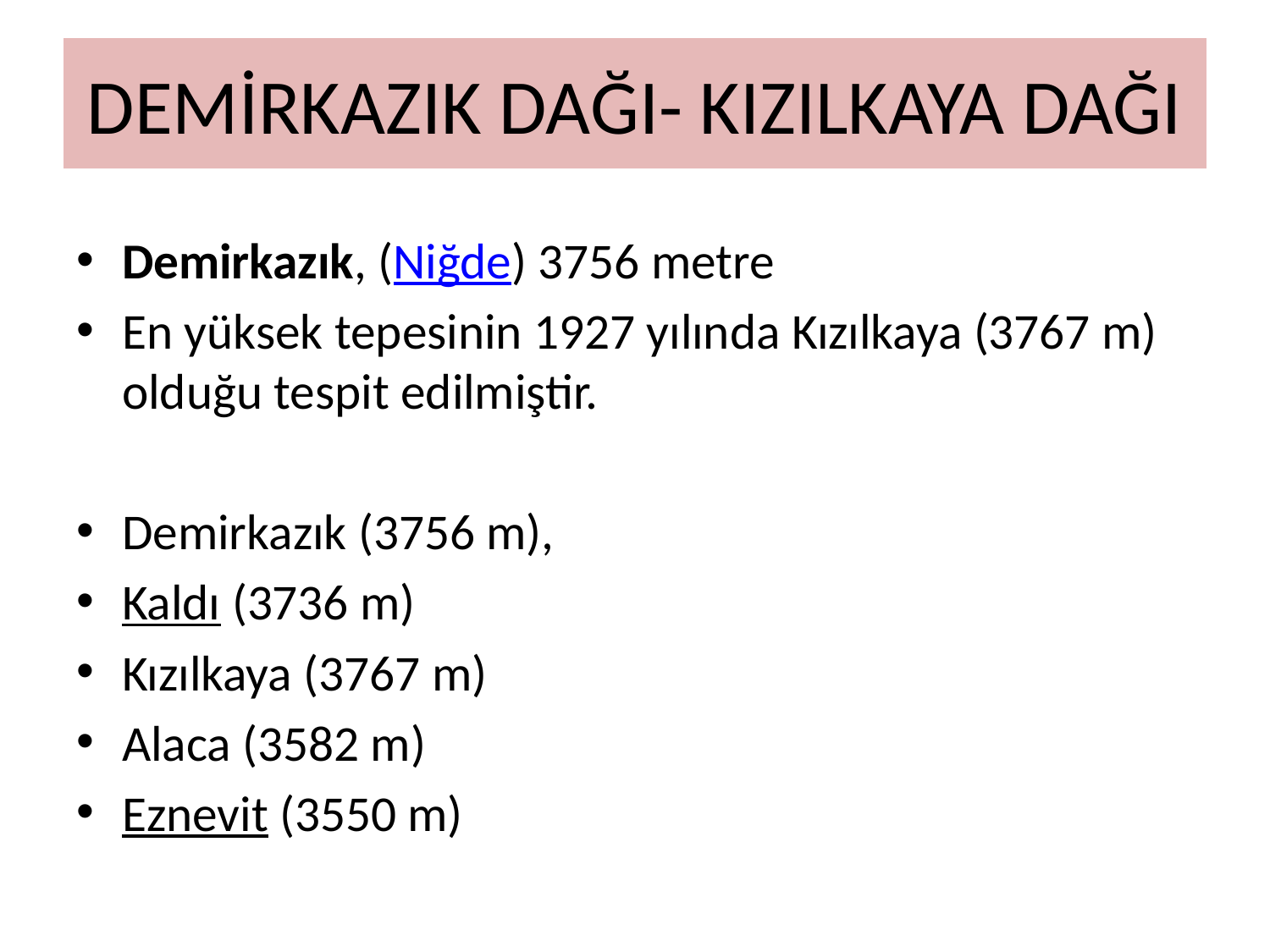

# DEMİRKAZIK DAĞI- KIZILKAYA DAĞI
Demirkazık, (Niğde) 3756 metre
En yüksek tepesinin 1927 yılında Kızılkaya (3767 m) olduğu tespit edilmiştir.

Demirkazık (3756 m),
Kaldı (3736 m)
Kızılkaya (3767 m)
Alaca (3582 m)
Eznevit (3550 m)